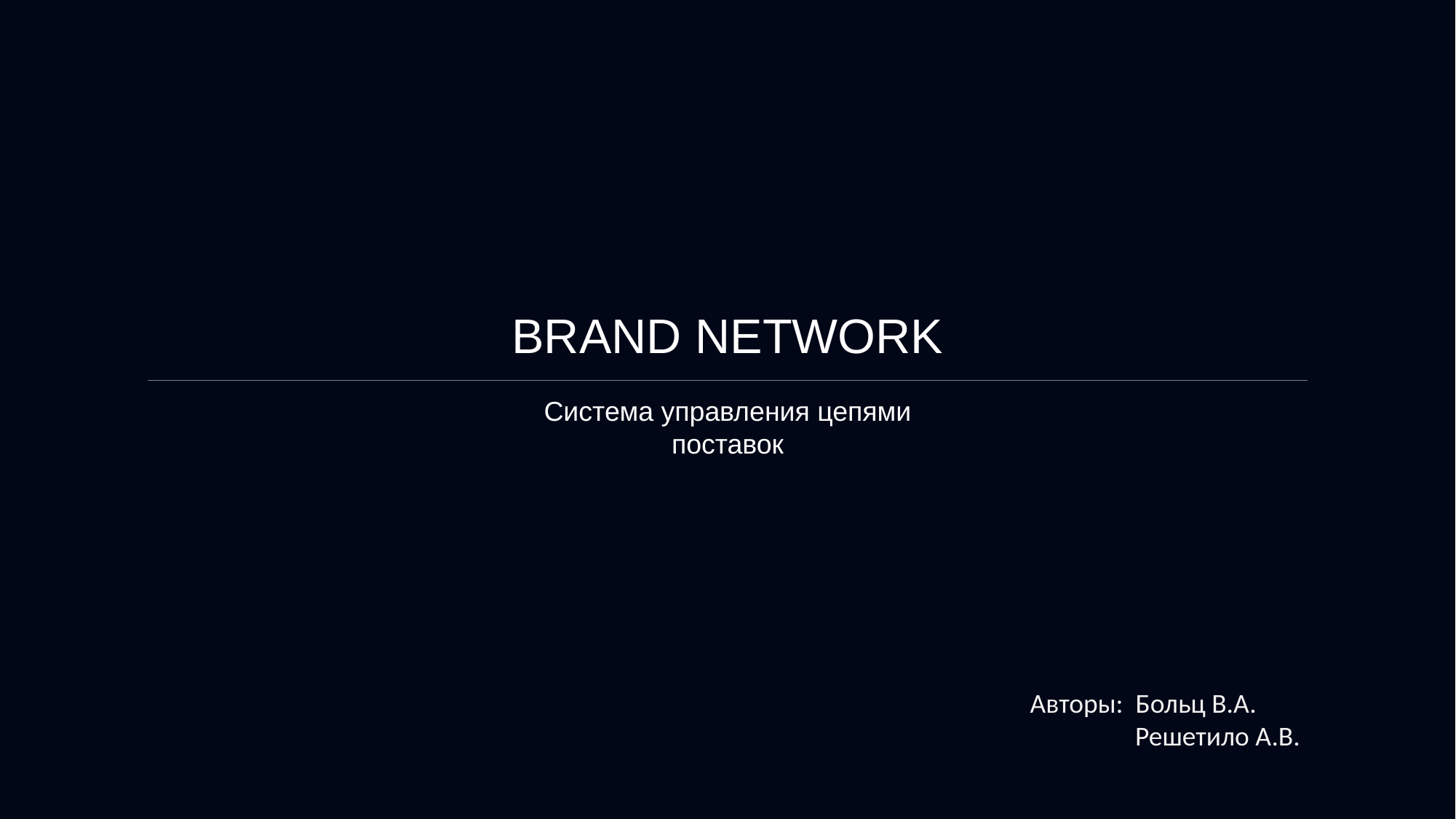

BRAND NETWORK
Система управления цепями поставок
Авторы:  Больц В.А.
                 Решетило А.В.